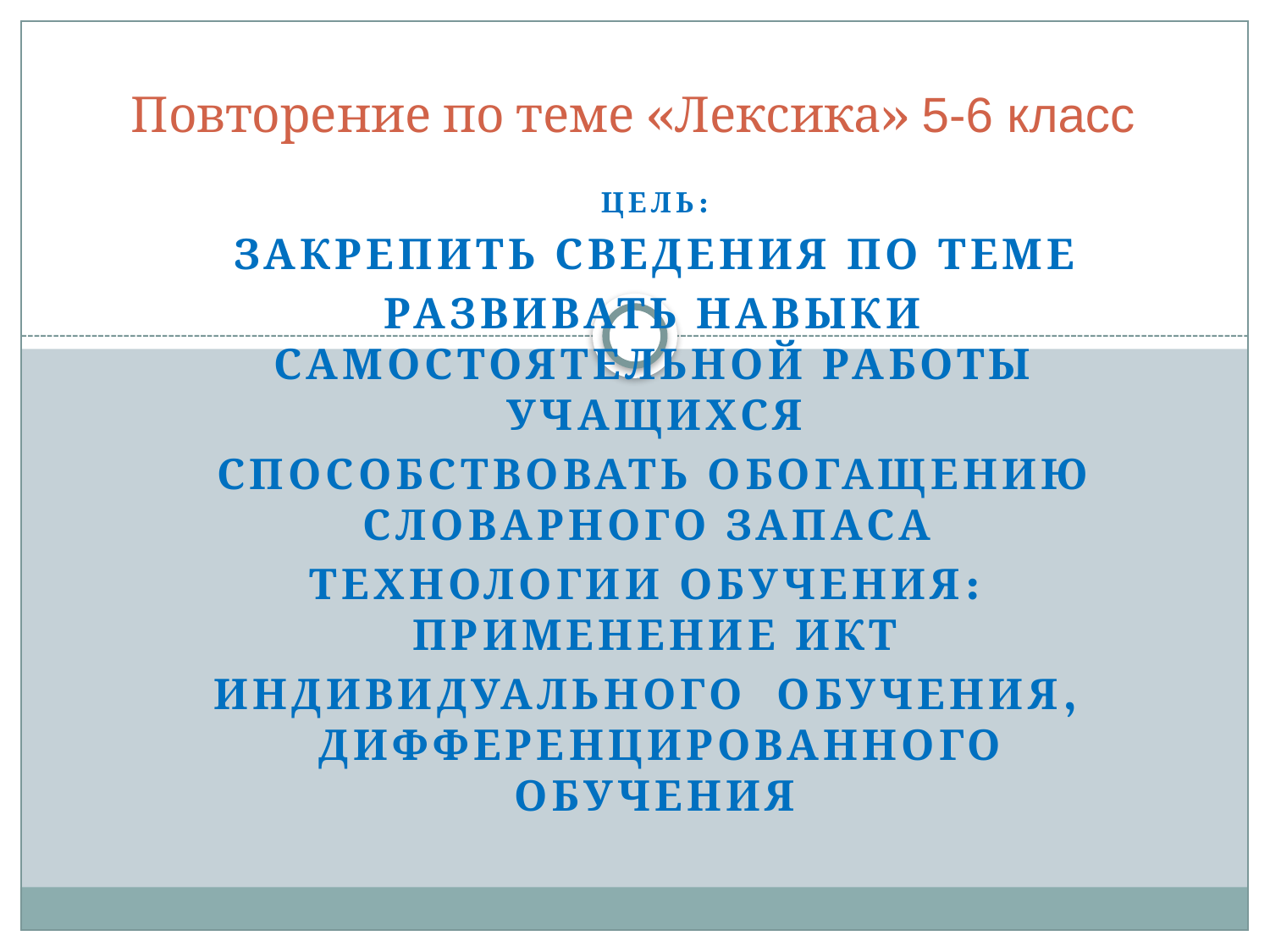

# Повторение по теме «Лексика» 5-6 класс
Цель:
Закрепить сведения по теме
Развивать навыки самостоятельной работы учащихся
Способствовать обогащению словарного запаса
Технологии обучения:  применение ИКТ
Индивидуального  обучения,   дифференцированного обучения